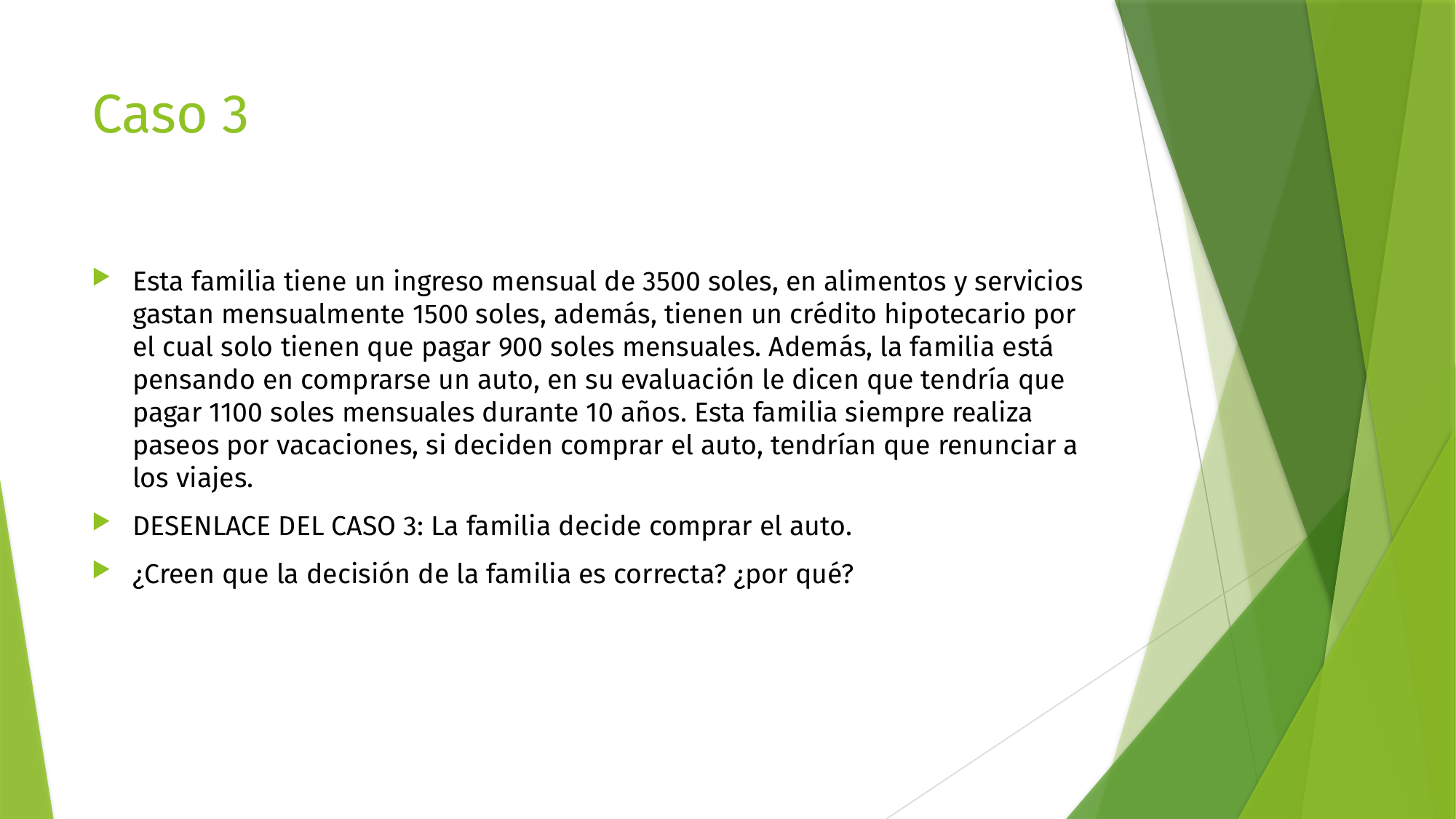

# Caso 3
Esta familia tiene un ingreso mensual de 3500 soles, en alimentos y servicios gastan mensualmente 1500 soles, además, tienen un crédito hipotecario por el cual solo tienen que pagar 900 soles mensuales. Además, la familia está pensando en comprarse un auto, en su evaluación le dicen que tendría que pagar 1100 soles mensuales durante 10 años. Esta familia siempre realiza paseos por vacaciones, si deciden comprar el auto, tendrían que renunciar a los viajes.
DESENLACE DEL CASO 3: La familia decide comprar el auto.
¿Creen que la decisión de la familia es correcta? ¿por qué?